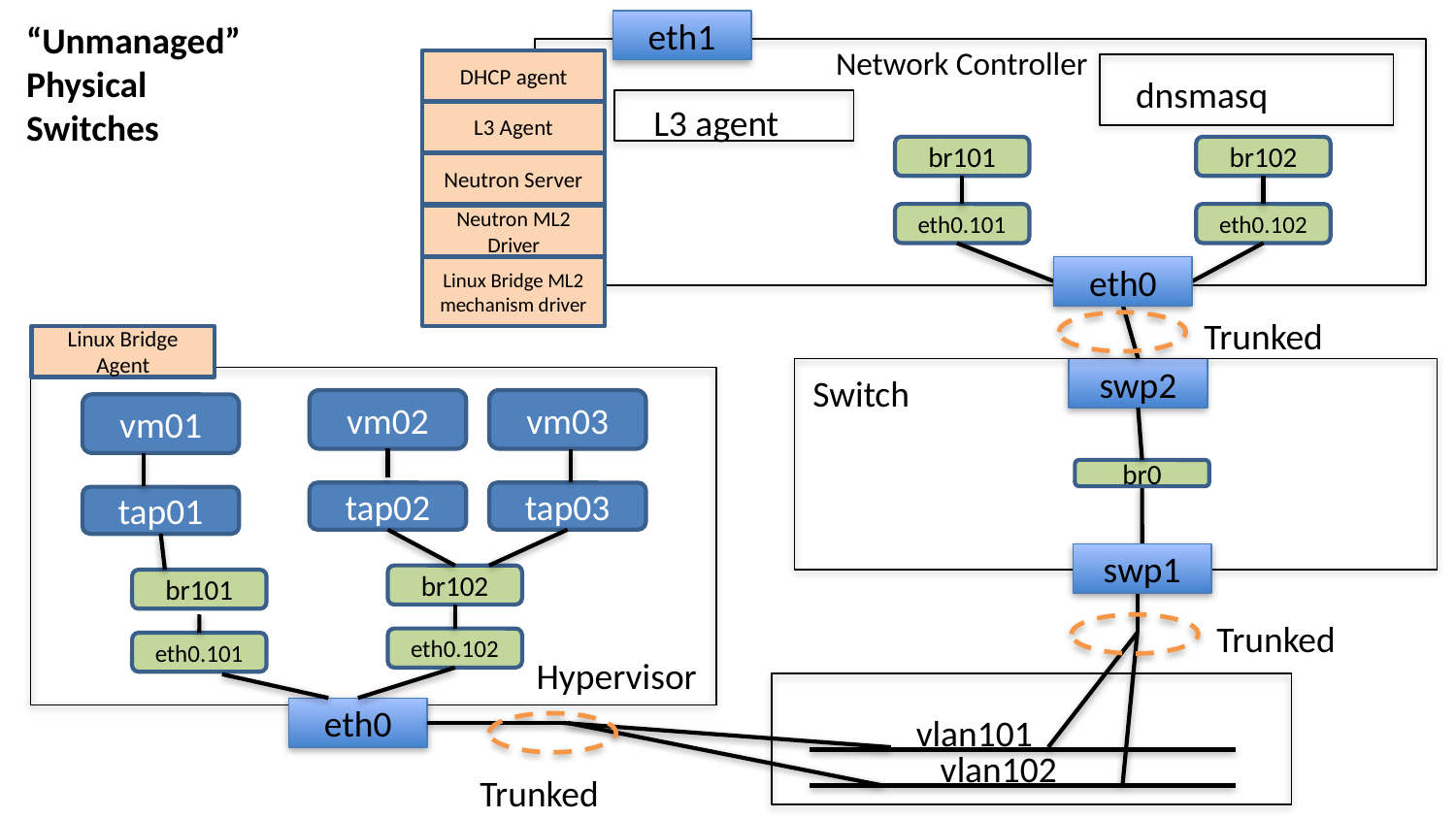

“Unmanaged”
Physical
Switches
eth1
Network Controller

DHCP agent

dnsmasq

L3 agent
L3 Agent
br101
br102
Neutron Server
eth0.101
eth0.102
Neutron ML2 Driver
eth0
Linux Bridge ML2 mechanism driver
Trunked

Linux Bridge Agent

swp2
Switch

vm02
vm03
vm01
br0
tap02
tap03
tap01
swp1
br102
br101
Trunked

eth0.102
eth0.101
Hypervisor

eth0
vlan101

vlan102
Trunked